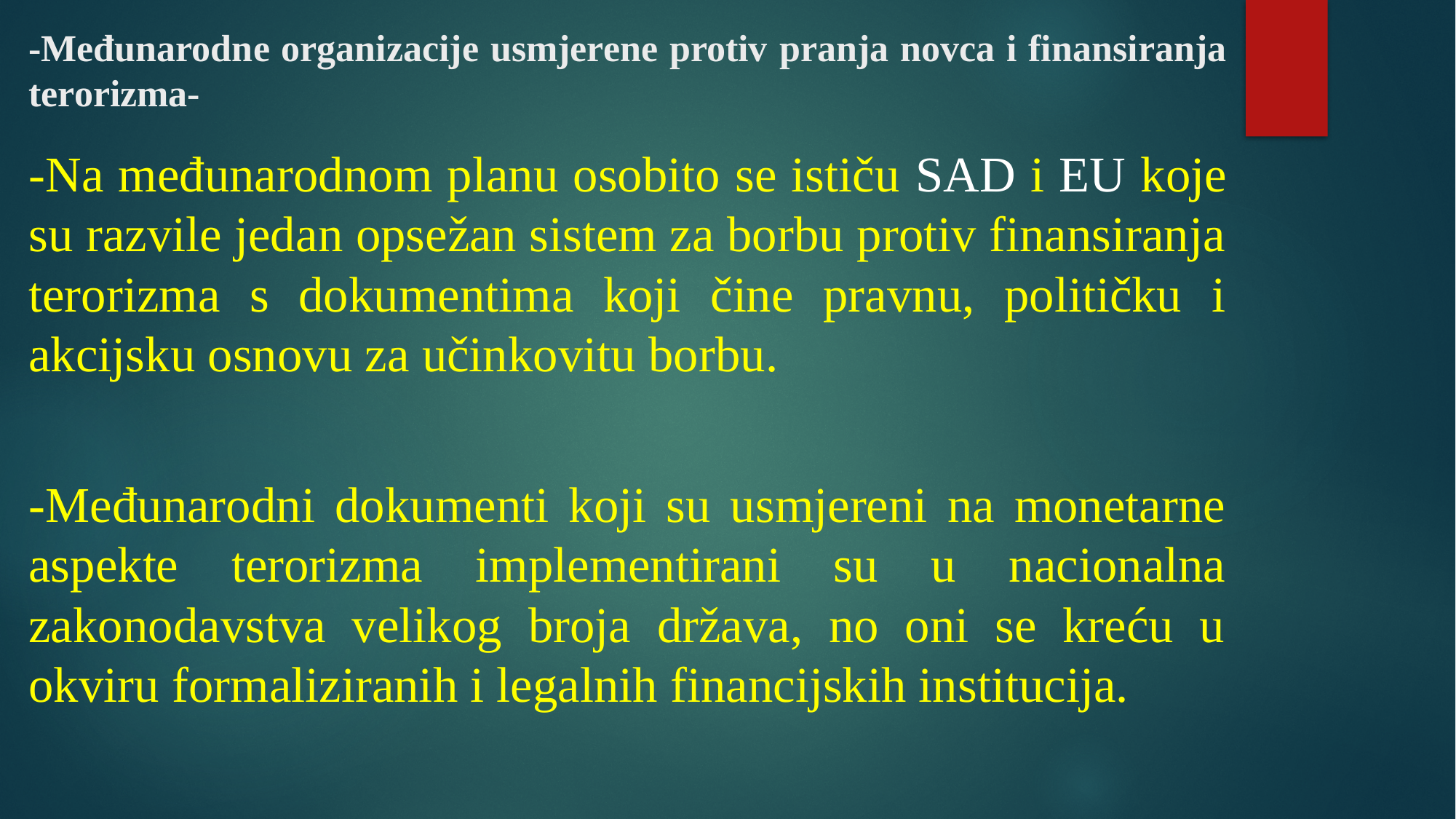

# -Međunarodne organizacije usmjerene protiv pranja novca i finansiranja terorizma-
-Na međunarodnom planu osobito se ističu SAD i EU koje su razvile jedan opsežan sistem za borbu protiv finansiranja terorizma s dokumentima koji čine pravnu, političku i akcijsku osnovu za učinkovitu borbu.

-Međunarodni dokumenti koji su usmjereni na monetarne aspekte terorizma implementirani su u nacionalna zakonodavstva velikog broja država, no oni se kreću u okviru formaliziranih i legalnih financijskih institucija.